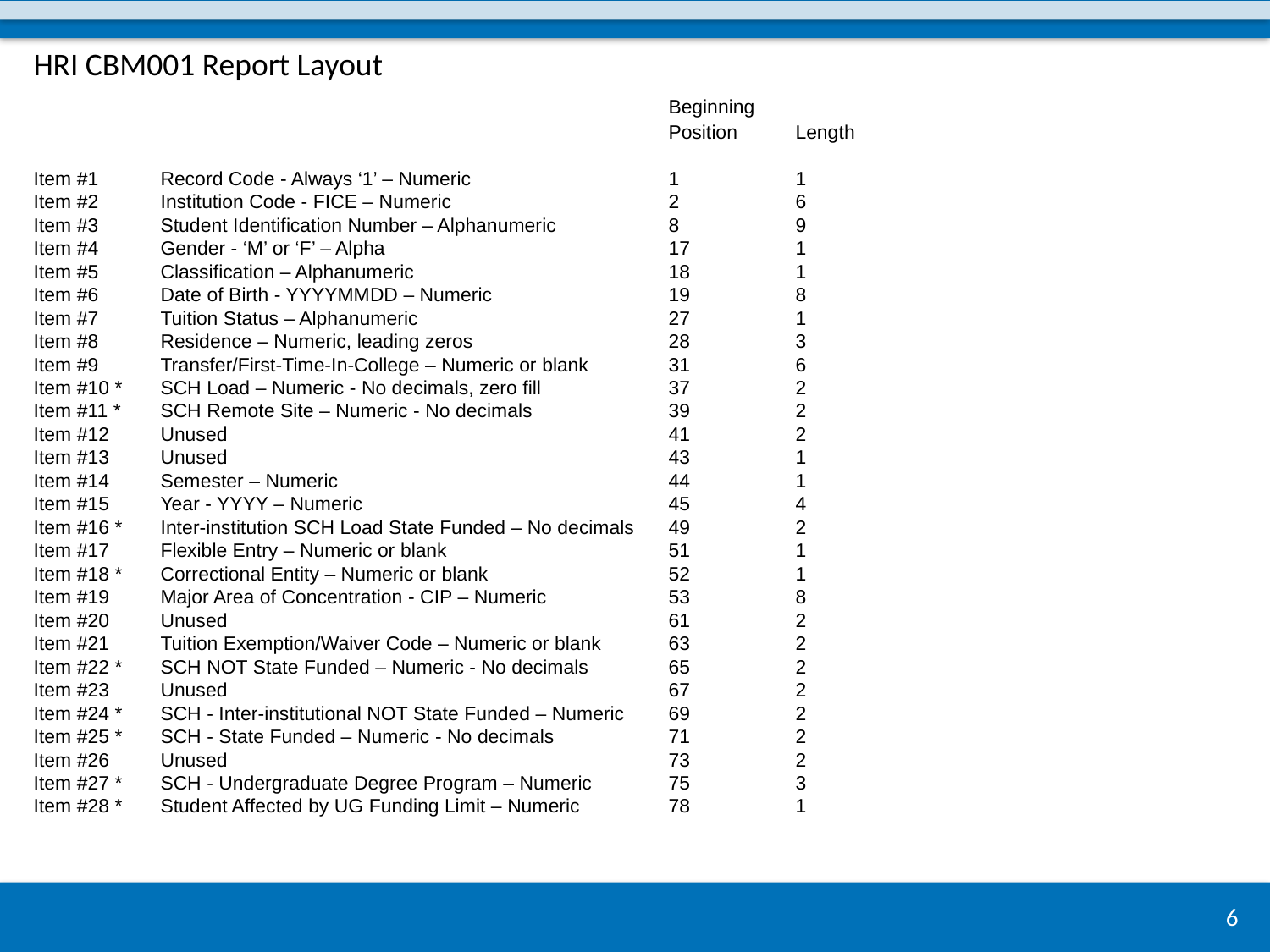

HRI CBM001 Report Layout												Beginning
					Position	Length

Item #1	Record Code - Always ‘1’ – Numeric 	   	1	1
Item #2	Institution Code - FICE – Numeric 		2	6
Item #3	Student Identification Number – Alphanumeric 	8	9
Item #4	Gender - ‘M’ or ‘F’ – Alpha 			17	1
Item #5	Classification – Alphanumeric 		18	1
Item #6	Date of Birth - YYYYMMDD – Numeric 		19	8
Item #7	Tuition Status – Alphanumeric		27	1
Item #8	Residence – Numeric, leading zeros		28	3
Item #9	Transfer/First-Time-In-College – Numeric or blank	31	6
Item #10 * 	SCH Load – Numeric - No decimals, zero fill		37	2
Item #11 * 	SCH Remote Site – Numeric - No decimals		39	2
Item #12	Unused				41	2
Item #13	Unused 				43	1
Item #14	Semester – Numeric 			44	1
Item #15	Year - YYYY – Numeric 			45	4
Item #16 * 	Inter-institution SCH Load State Funded – No decimals	49	2
Item #17  	Flexible Entry – Numeric or blank		51	1
Item #18 *	Correctional Entity – Numeric or blank		52	1
Item #19	Major Area of Concentration - CIP – Numeric 	53	8
Item #20	Unused				61	2
Item #21	Tuition Exemption/Waiver Code – Numeric or blank	63	2
Item #22 * 	SCH NOT State Funded – Numeric - No decimals	65	2
Item #23	Unused				67	2
Item #24 * 	SCH - Inter-institutional NOT State Funded – Numeric 	69	2
Item #25 * 	SCH - State Funded – Numeric - No decimals	71	2
Item #26	Unused				73	2
Item #27 * 	SCH - Undergraduate Degree Program – Numeric 	75	3
Item #28 * 	Student Affected by UG Funding Limit – Numeric 	78	1

6